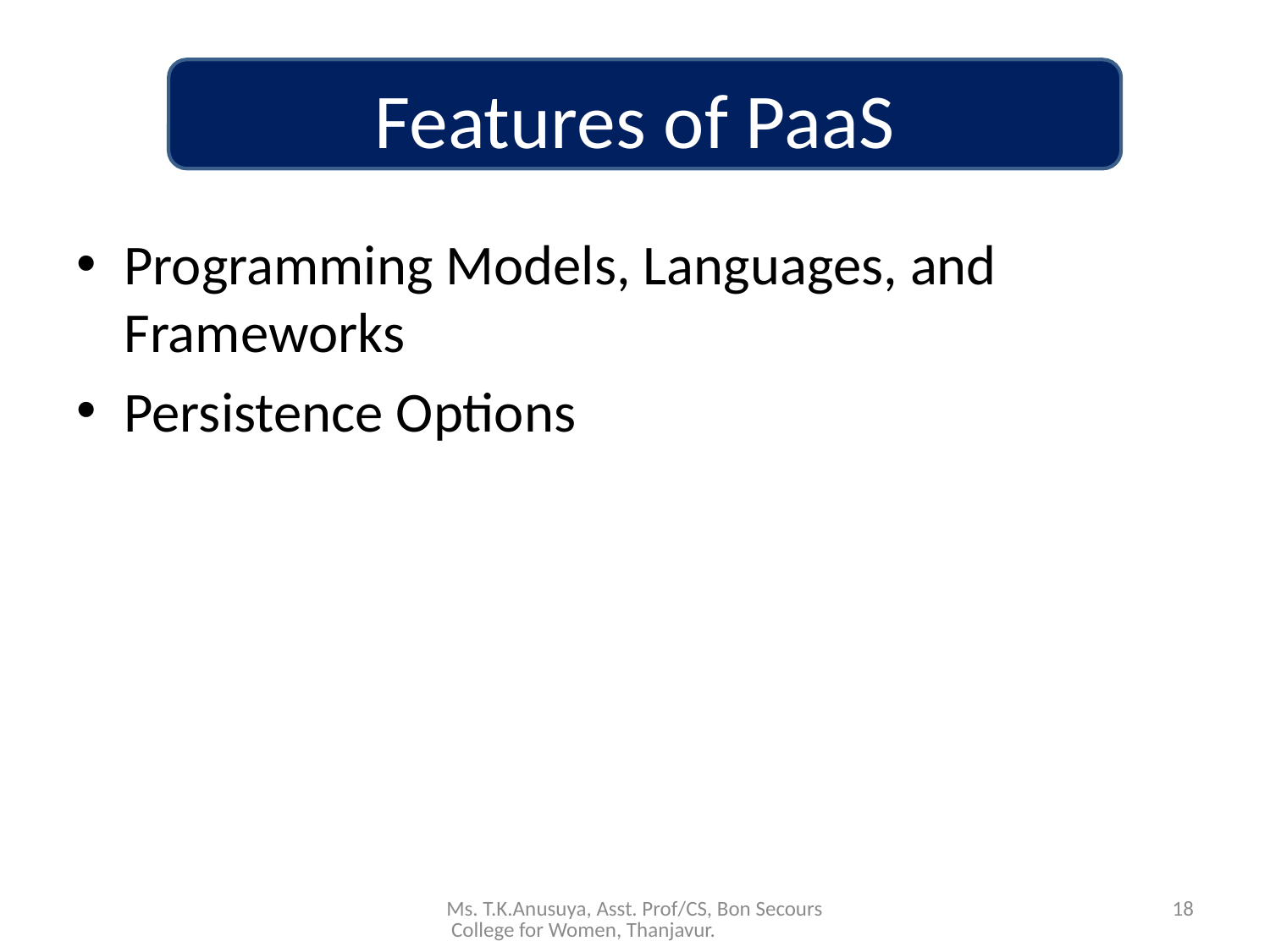

# Features of PaaS

Programming Models, Languages, and Frameworks
Persistence Options
Ms. T.K.Anusuya, Asst. Prof/CS, Bon Secours College for Women, Thanjavur.
18